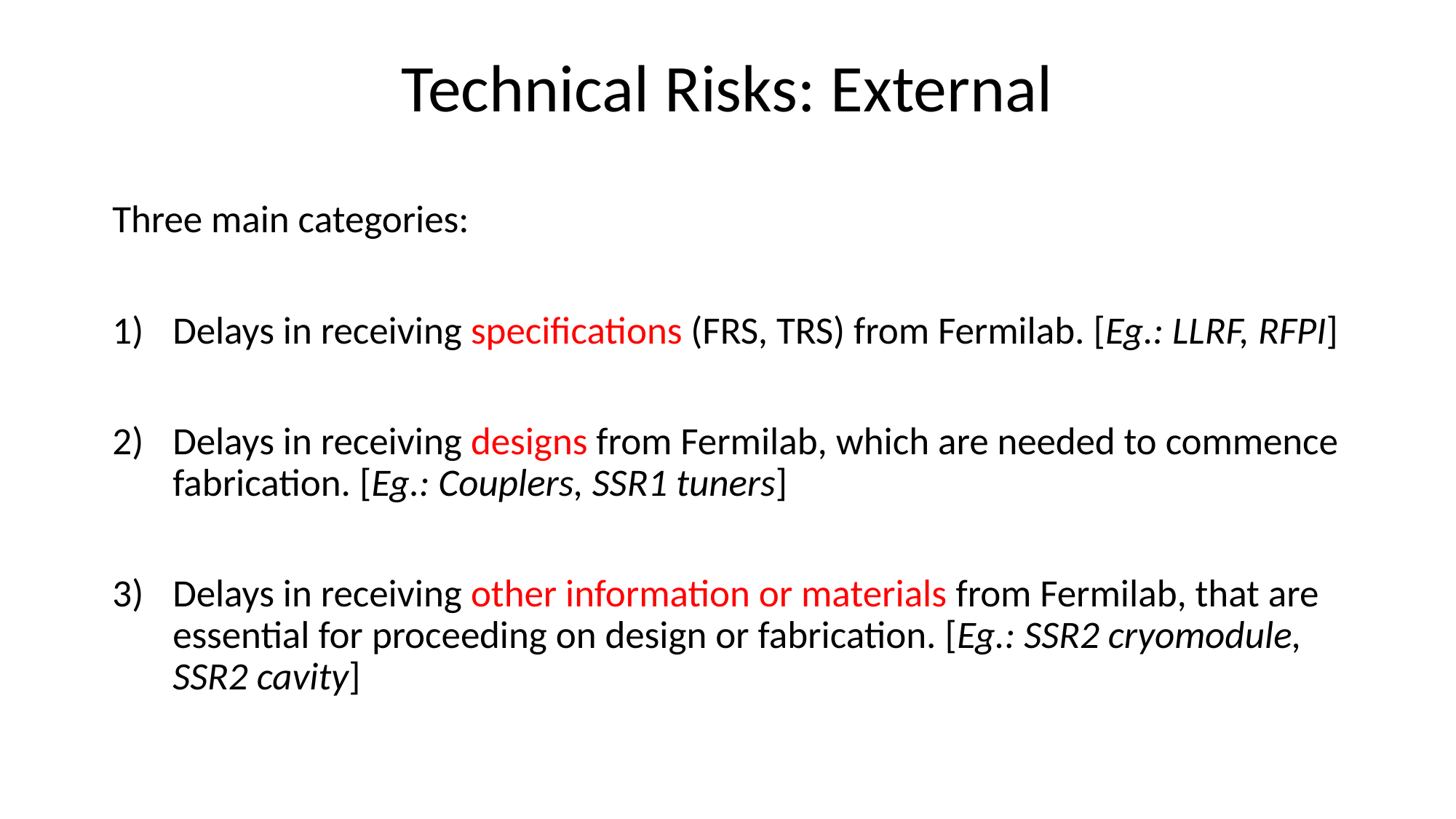

# Technical Risks: External
Three main categories:

Delays in receiving specifications (FRS, TRS) from Fermilab. [Eg.: LLRF, RFPI]

Delays in receiving designs from Fermilab, which are needed to commence fabrication. [Eg.: Couplers, SSR1 tuners]

Delays in receiving other information or materials from Fermilab, that are essential for proceeding on design or fabrication. [Eg.: SSR2 cryomodule, SSR2 cavity]